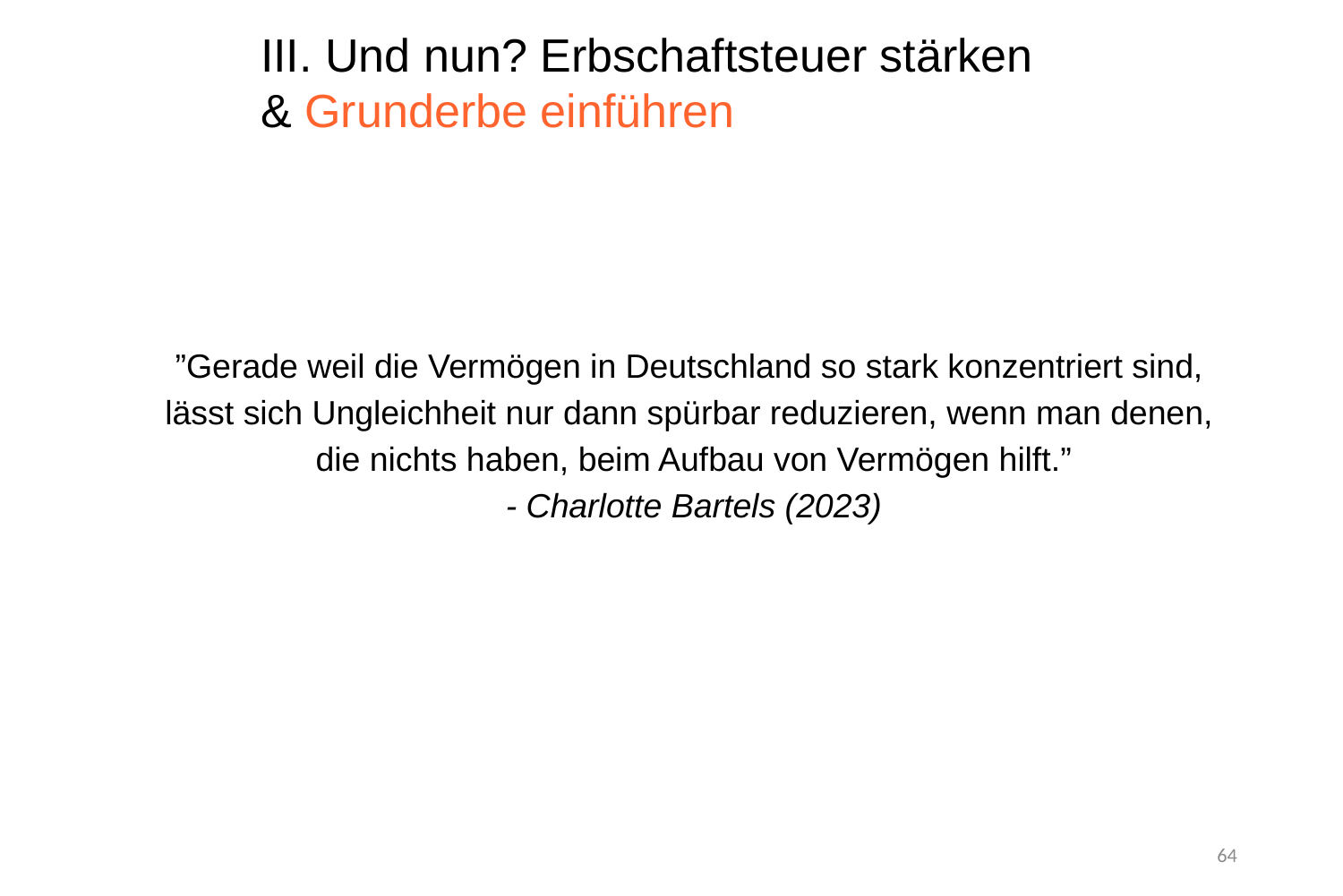

III. Und nun? Erbschaftsteuer stärken
& Grunderbe einführen
#
”Gerade weil die Vermögen in Deutschland so stark konzentriert sind,
lässt sich Ungleichheit nur dann spürbar reduzieren, wenn man denen,
die nichts haben, beim Aufbau von Vermögen hilft.”
- Charlotte Bartels (2023)
64